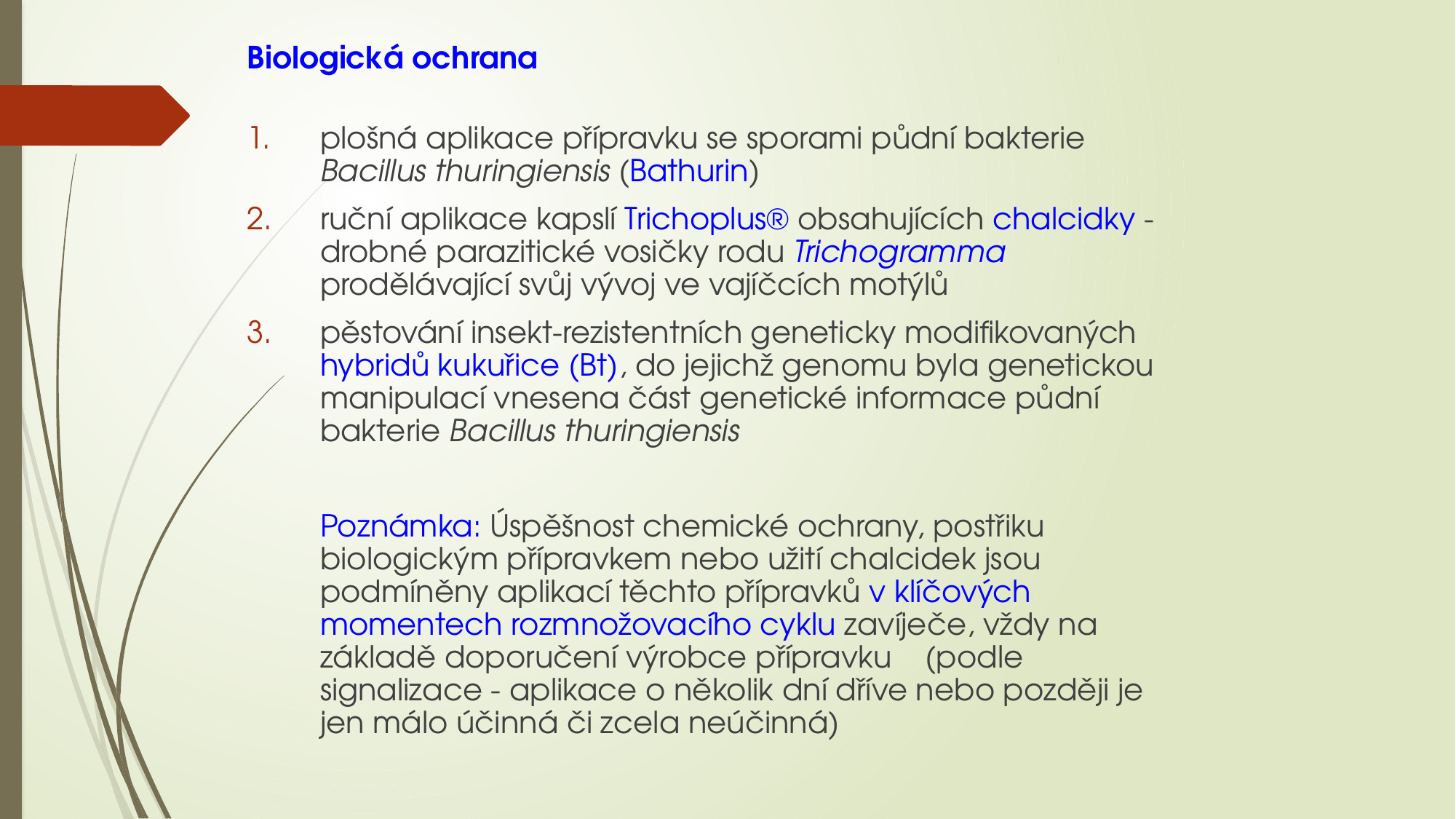

# Biologická ochrana
plošná aplikace přípravku se sporami půdní bakterie Bacillus thuringiensis (Bathurin)
ruční aplikace kapslí Trichoplus® obsahujících chalcidky - drobné parazitické vosičky rodu Trichogramma prodělávající svůj vývoj ve vajíčcích motýlů
pěstování insekt-rezistentních geneticky modifikovaných hybridů kukuřice (Bt), do jejichž genomu byla genetickou manipulací vnesena část genetické informace půdní bakterie Bacillus thuringiensis

	Poznámka: Úspěšnost chemické ochrany, postřiku biologickým přípravkem nebo užití chalcidek jsou podmíněny aplikací těchto přípravků v klíčových momentech rozmnožovacího cyklu zavíječe, vždy na základě doporučení výrobce přípravku    (podle signalizace - aplikace o několik dní dříve nebo později je jen málo účinná či zcela neúčinná)